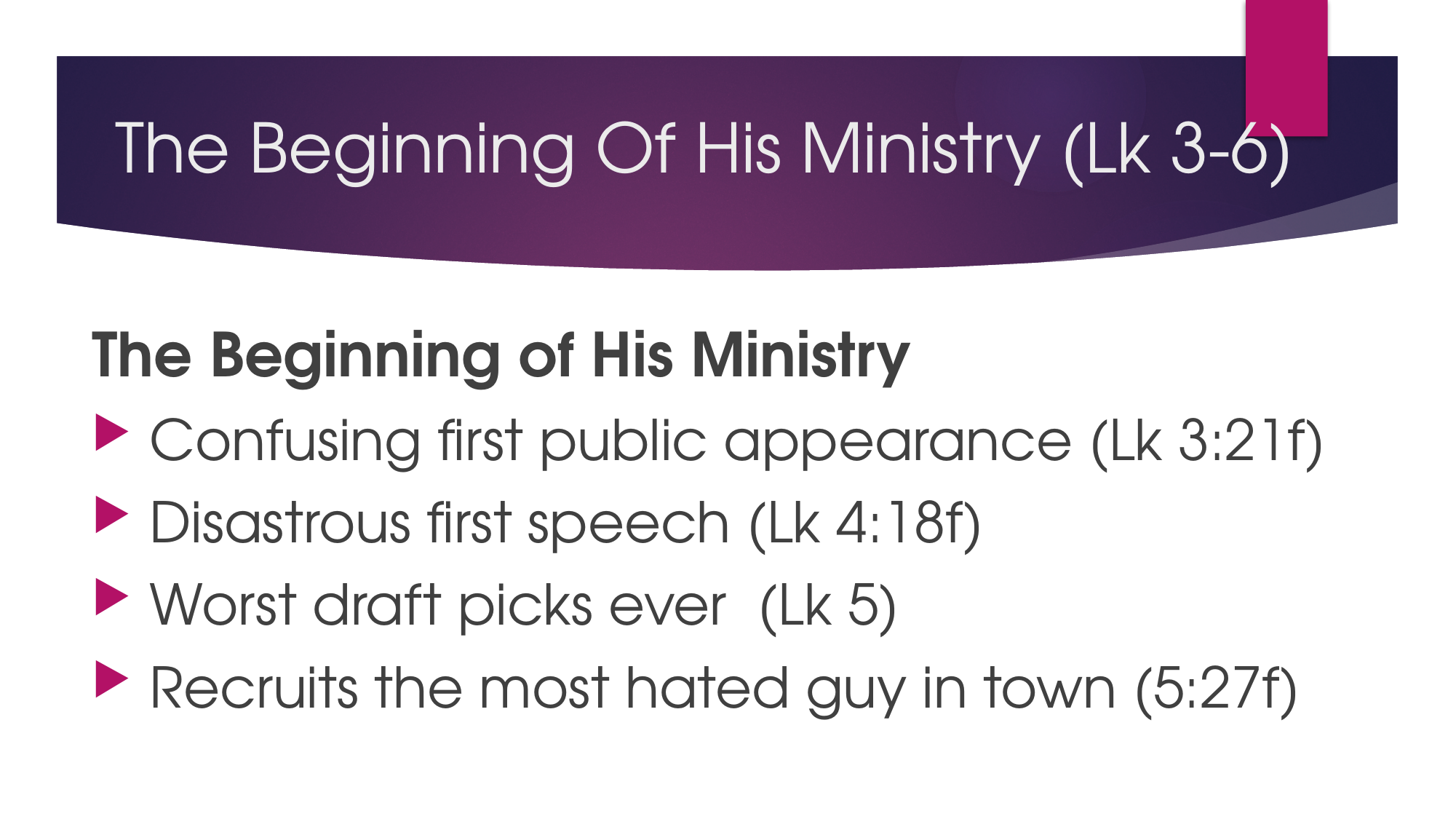

# The Beginning Of His Ministry (Lk 3-6)
The Beginning of His Ministry
 Confusing first public appearance (Lk 3:21f)
 Disastrous first speech (Lk 4:18f)
 Worst draft picks ever  (Lk 5)
 Recruits the most hated guy in town (5:27f)